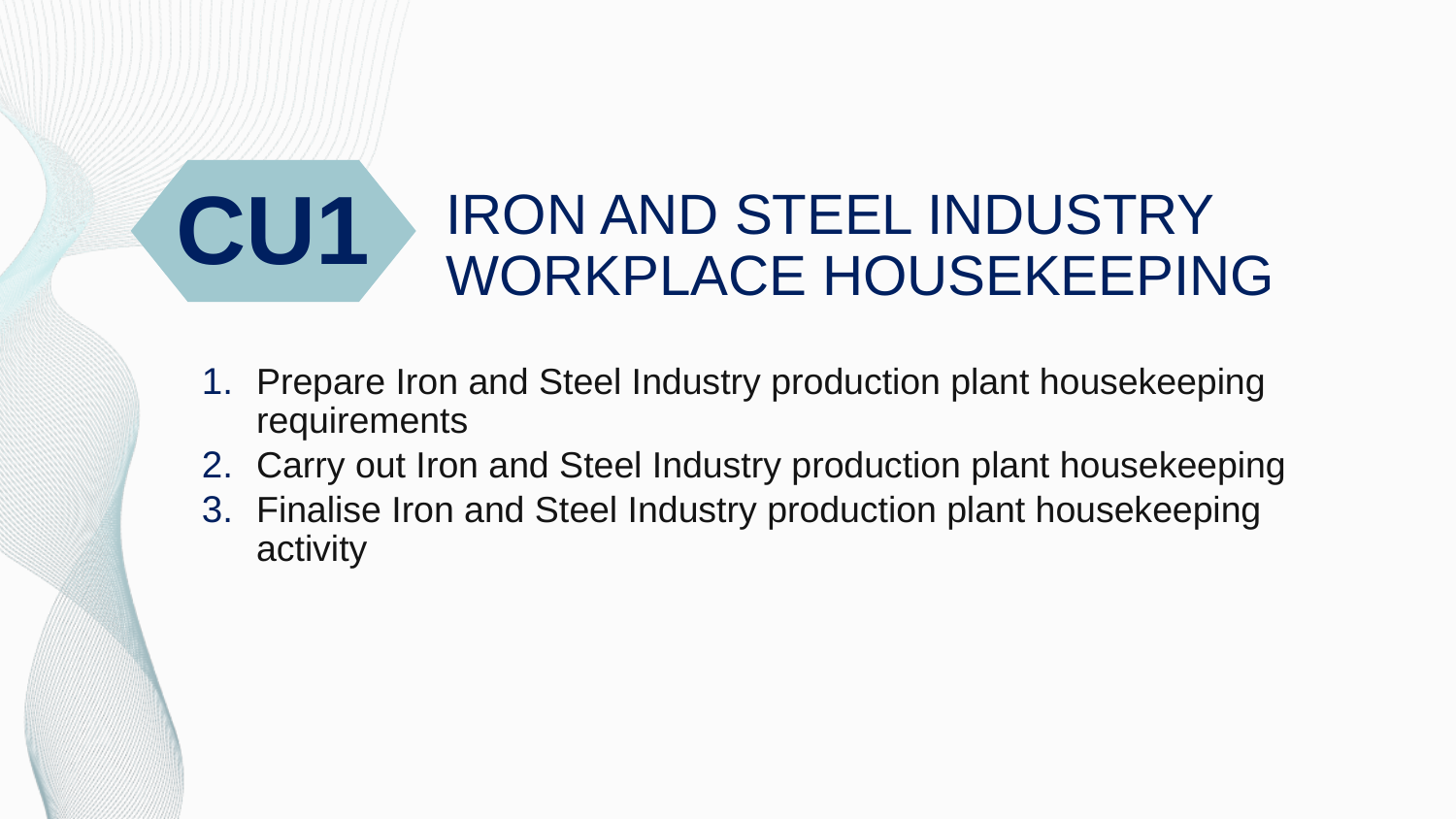

CU1
# IRON AND STEEL INDUSTRY WORKPLACE HOUSEKEEPING
Prepare Iron and Steel Industry production plant housekeeping requirements
Carry out Iron and Steel Industry production plant housekeeping
Finalise Iron and Steel Industry production plant housekeeping activity